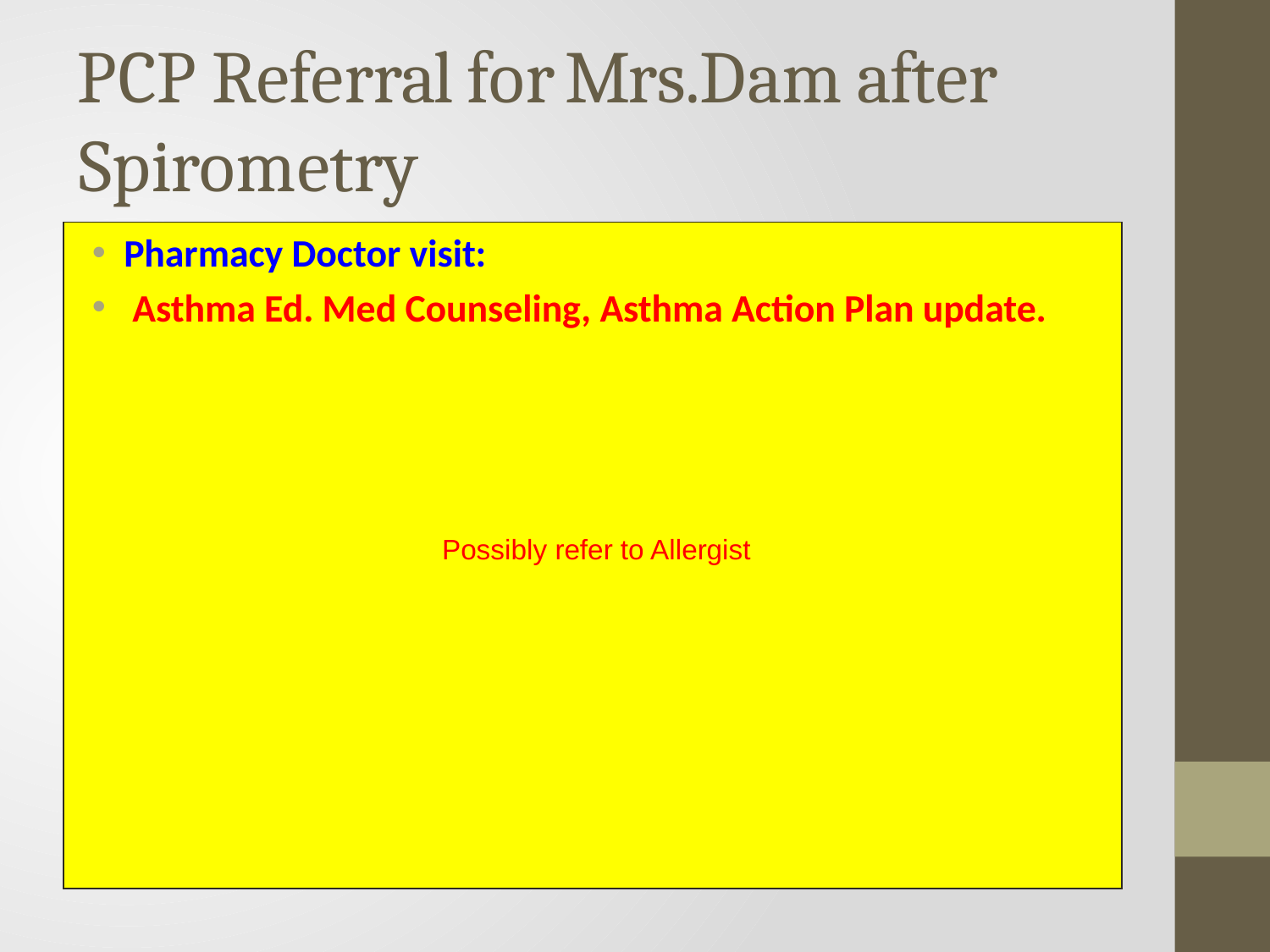

# PCP Referral for Mrs.Dam after Spirometry
Pharmacy Doctor visit:
 Asthma Ed. Med Counseling, Asthma Action Plan update.

Possibly refer to Allergist